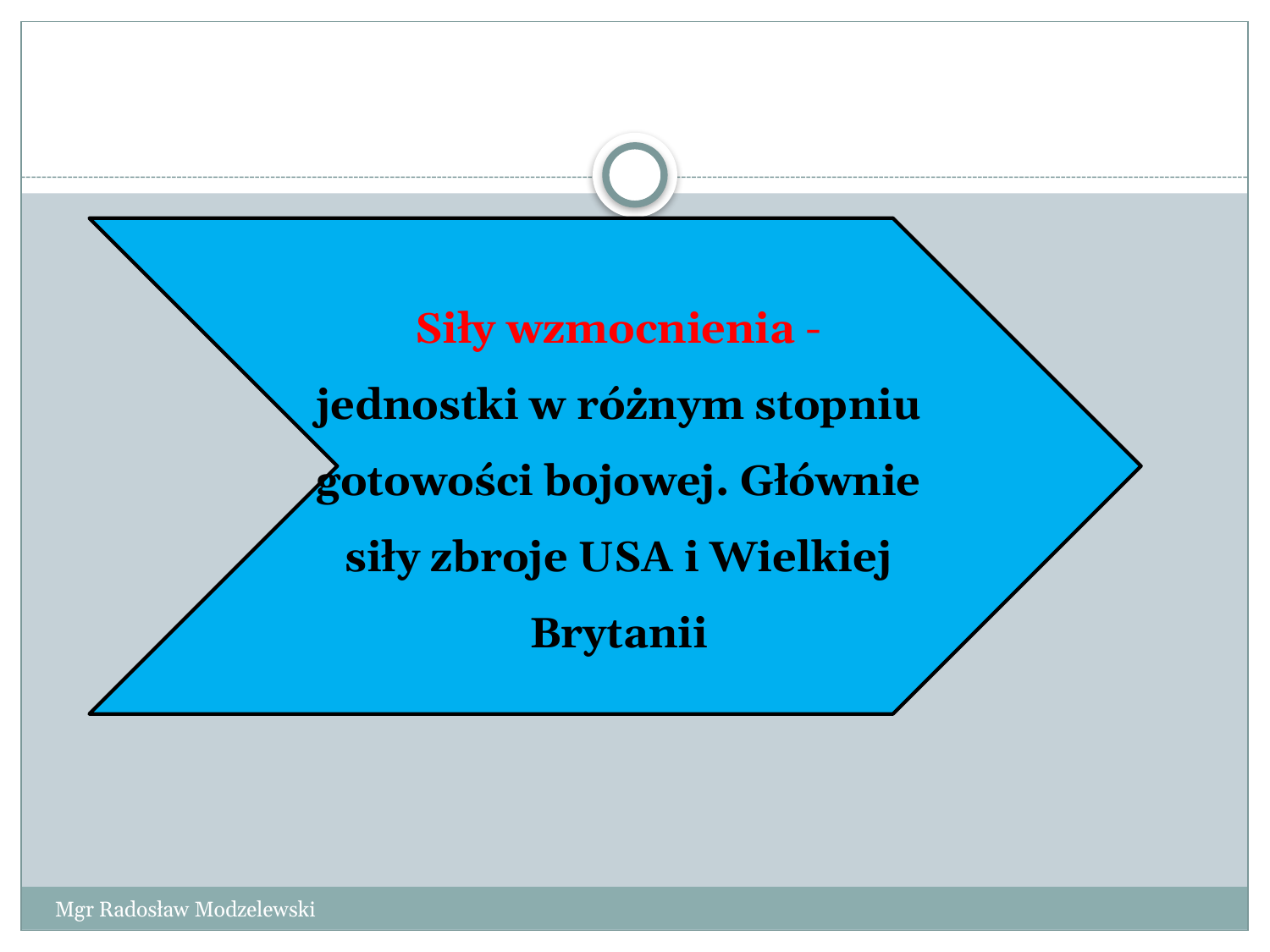

#

Siły wzmocnienia - jednostki w różnym stopniu gotowości bojowej. Głównie siły zbroje USA i Wielkiej Brytanii
Mgr Radosław Modzelewski